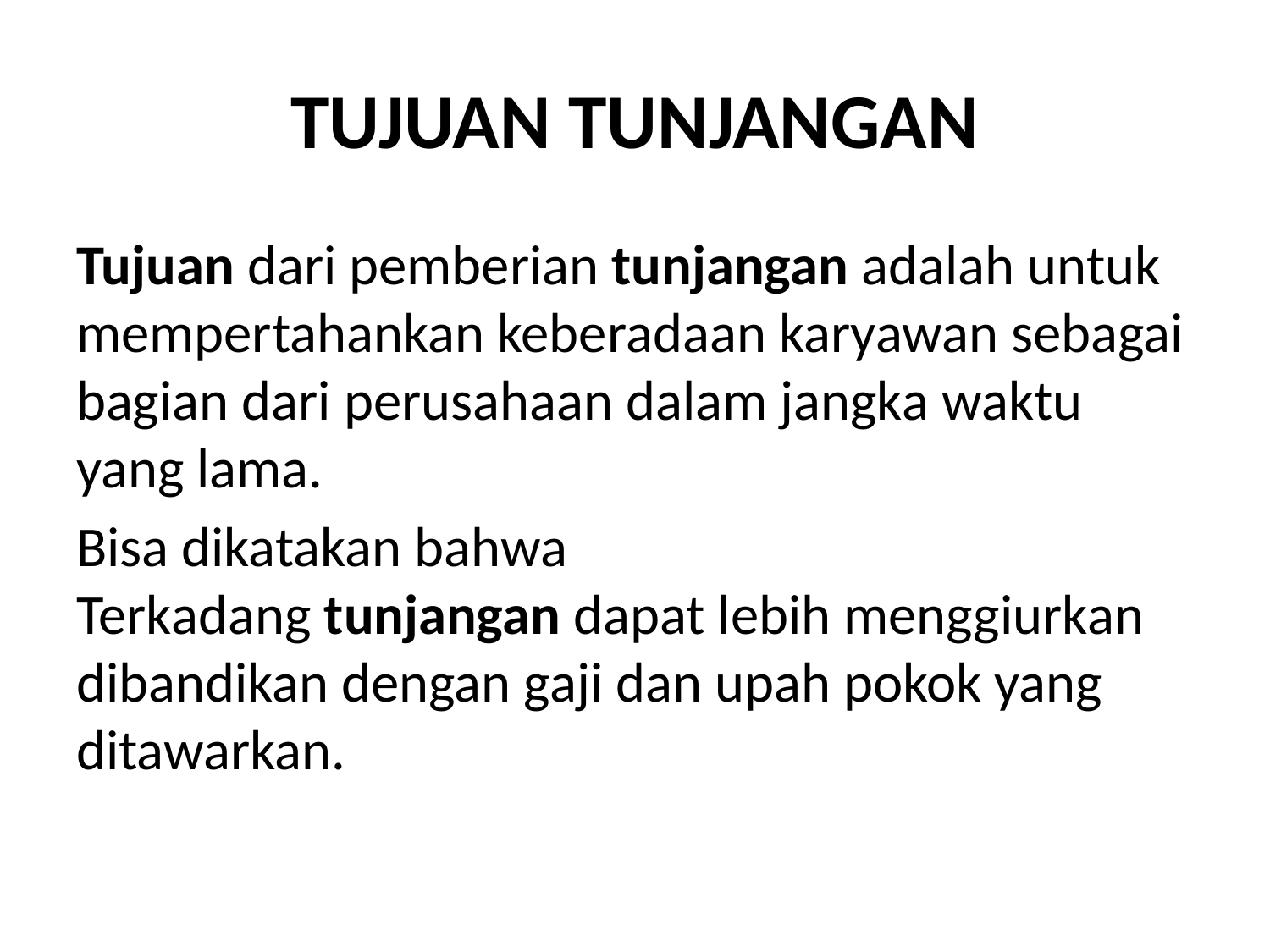

# TUJUAN TUNJANGAN
Tujuan dari pemberian tunjangan adalah untuk mempertahankan keberadaan karyawan sebagai bagian dari perusahaan dalam jangka waktu yang lama.
Bisa dikatakan bahwa Terkadang tunjangan dapat lebih menggiurkan dibandikan dengan gaji dan upah pokok yang ditawarkan.